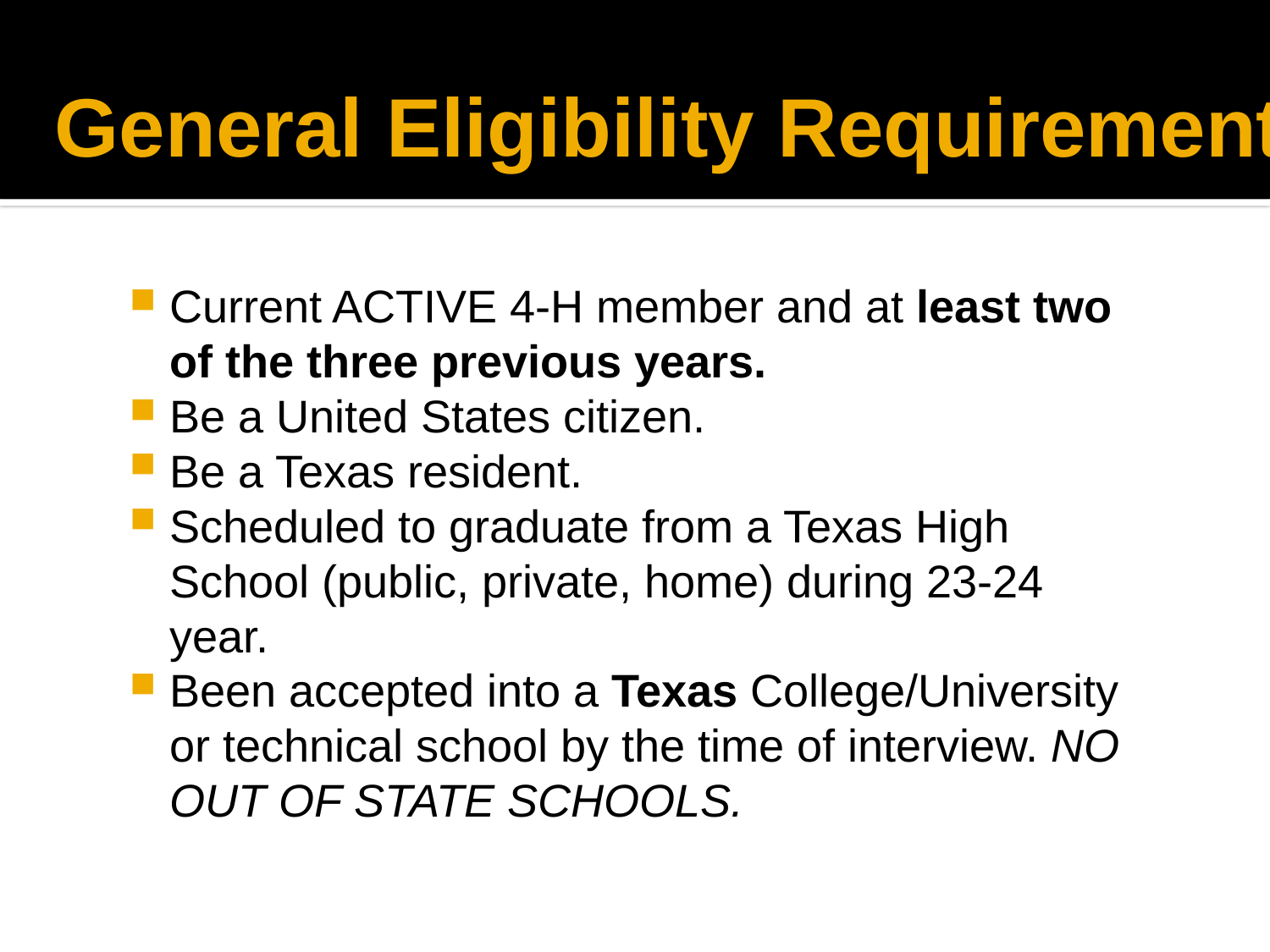

General Eligibility Requirements
Current ACTIVE 4-H member and at least two of the three previous years.
Be a United States citizen.
Be a Texas resident.
Scheduled to graduate from a Texas High School (public, private, home) during 23-24 year.
Been accepted into a Texas College/University or technical school by the time of interview. NO OUT OF STATE SCHOOLS.